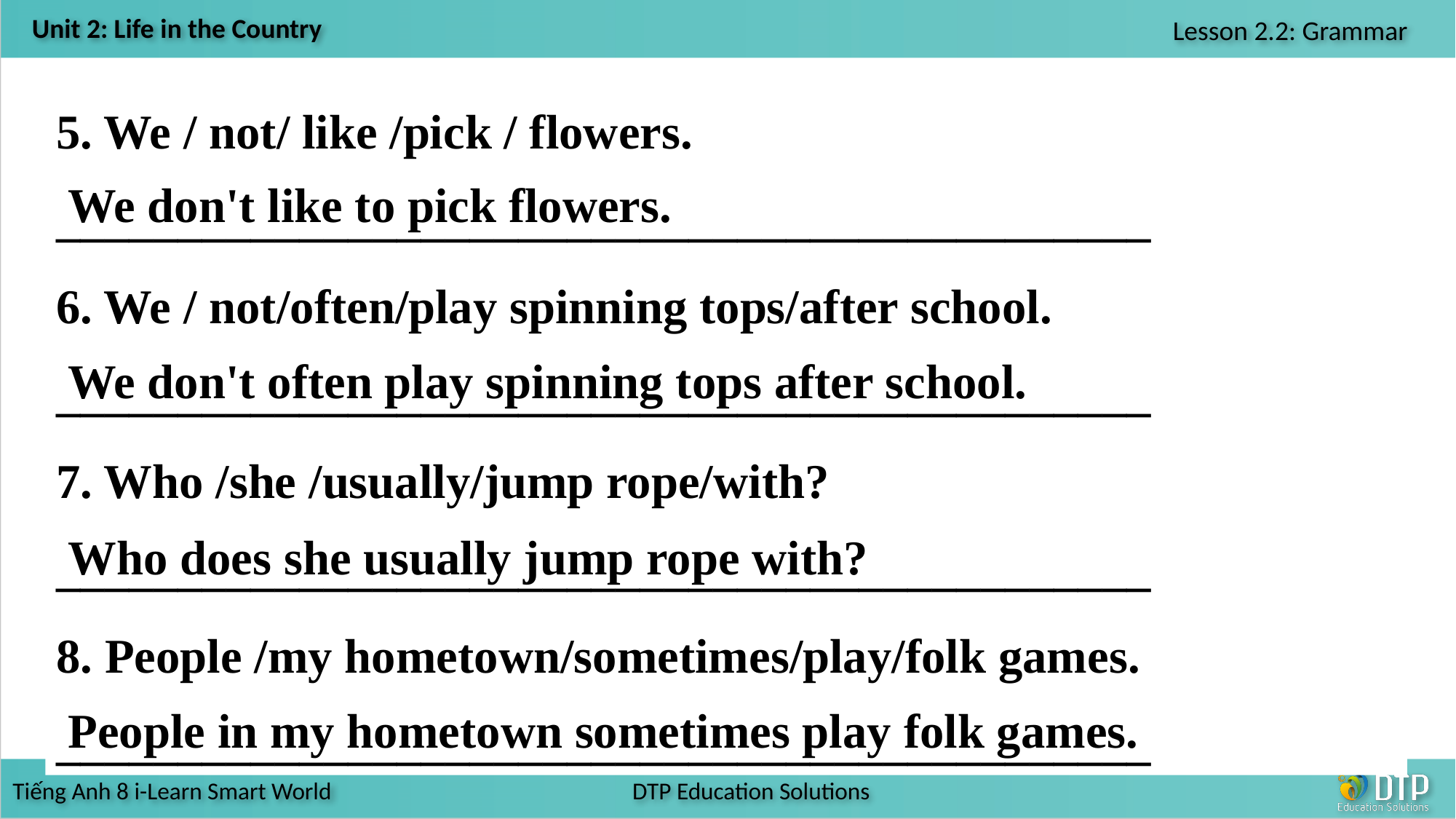

5. We / not/ like /pick / flowers.
_____________________________________________
6. We / not/often/play spinning tops/after school.
_____________________________________________
7. Who /she /usually/jump rope/with?
_____________________________________________
8. People /my hometown/sometimes/play/folk games.
_____________________________________________
We don't like to pick flowers.
We don't often play spinning tops after school.
Who does she usually jump rope with?
People in my hometown sometimes play folk games.